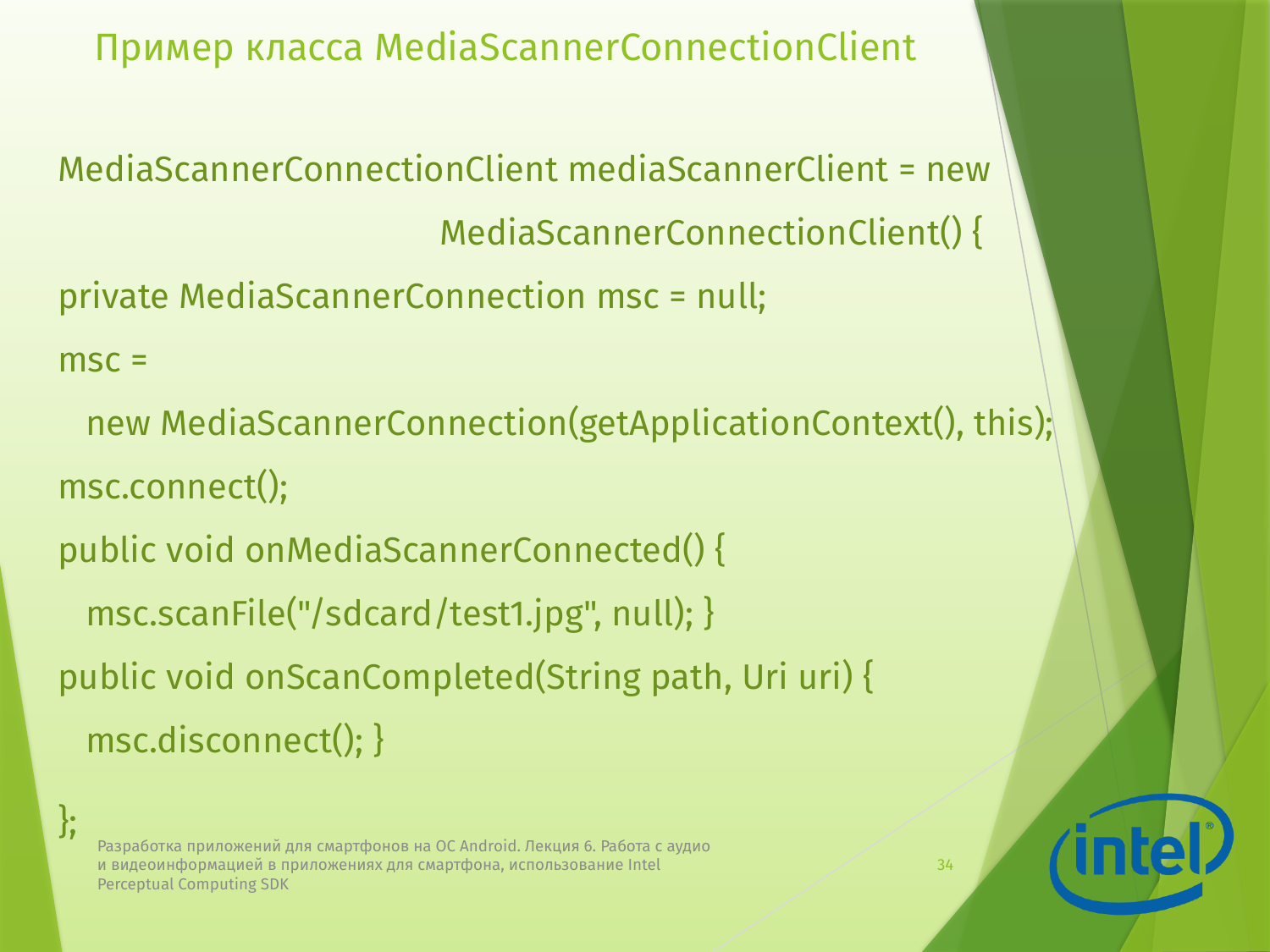

# Пример класса MediaScannerConnectionClient
MediaScannerConnectionClient mediaScannerClient = new
                                         MediaScannerConnectionClient() {
private MediaScannerConnection msc = null;
msc =
   new MediaScannerConnection(getApplicationContext(), this);
msc.connect();
public void onMediaScannerConnected() {
   msc.scanFile("/sdcard/test1.jpg", null); }
public void onScanCompleted(String path, Uri uri) {
   msc.disconnect(); }
};

Разработка приложений для смартфонов на ОС Android. Лекция 6. Работа с аудио и видеоинформацией в приложениях для смартфона, использование Intel Perceptual Computing SDK
34